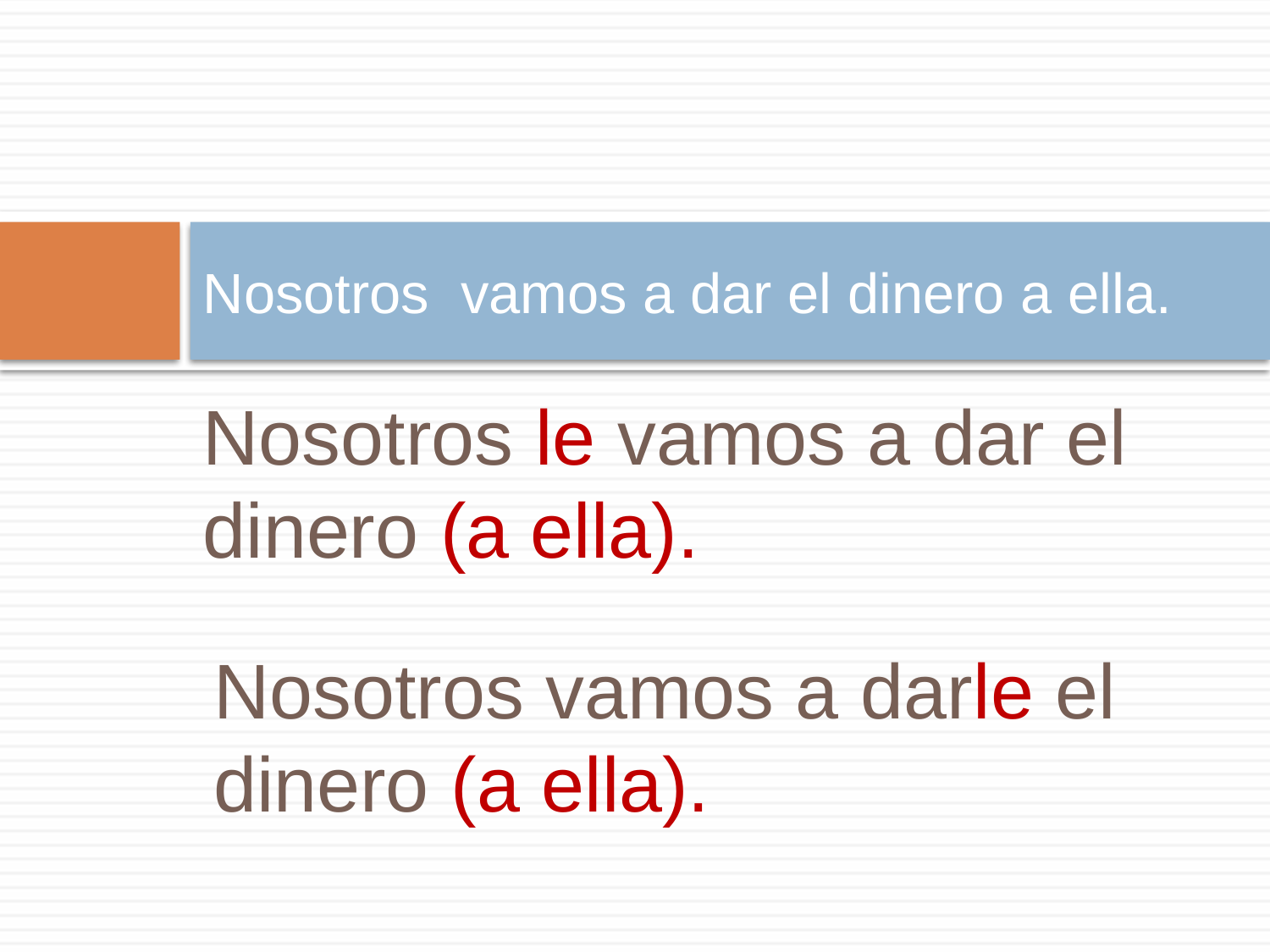

# Nosotros  vamos a dar el dinero a ella.
Nosotros le vamos a dar el dinero (a ella).
Nosotros vamos a darle el dinero (a ella).